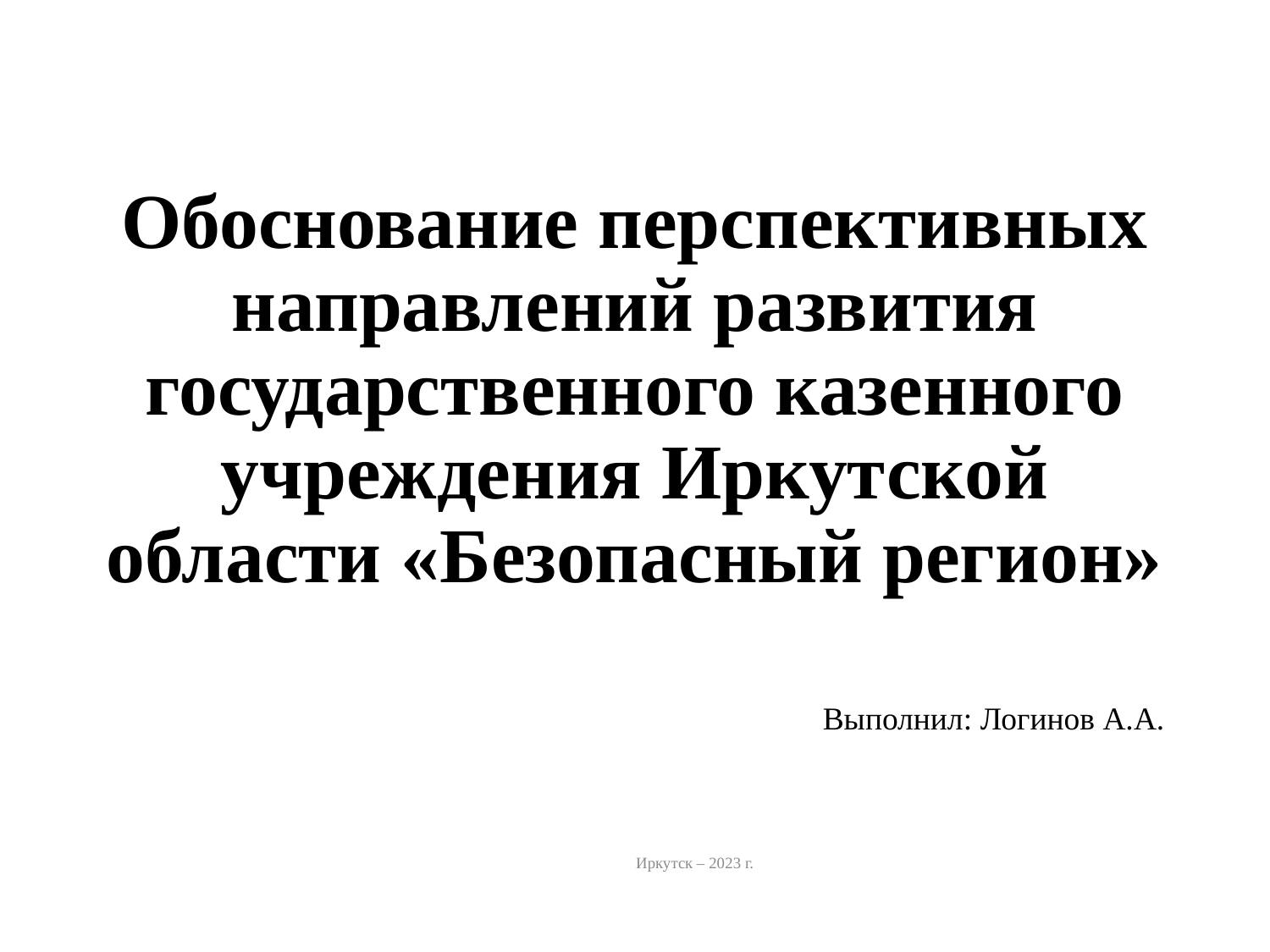

# Обоснование перспективных направлений развития государственного казенного учреждения Иркутской области «Безопасный регион»
Выполнил: Логинов А.А.
Иркутск – 2023 г.